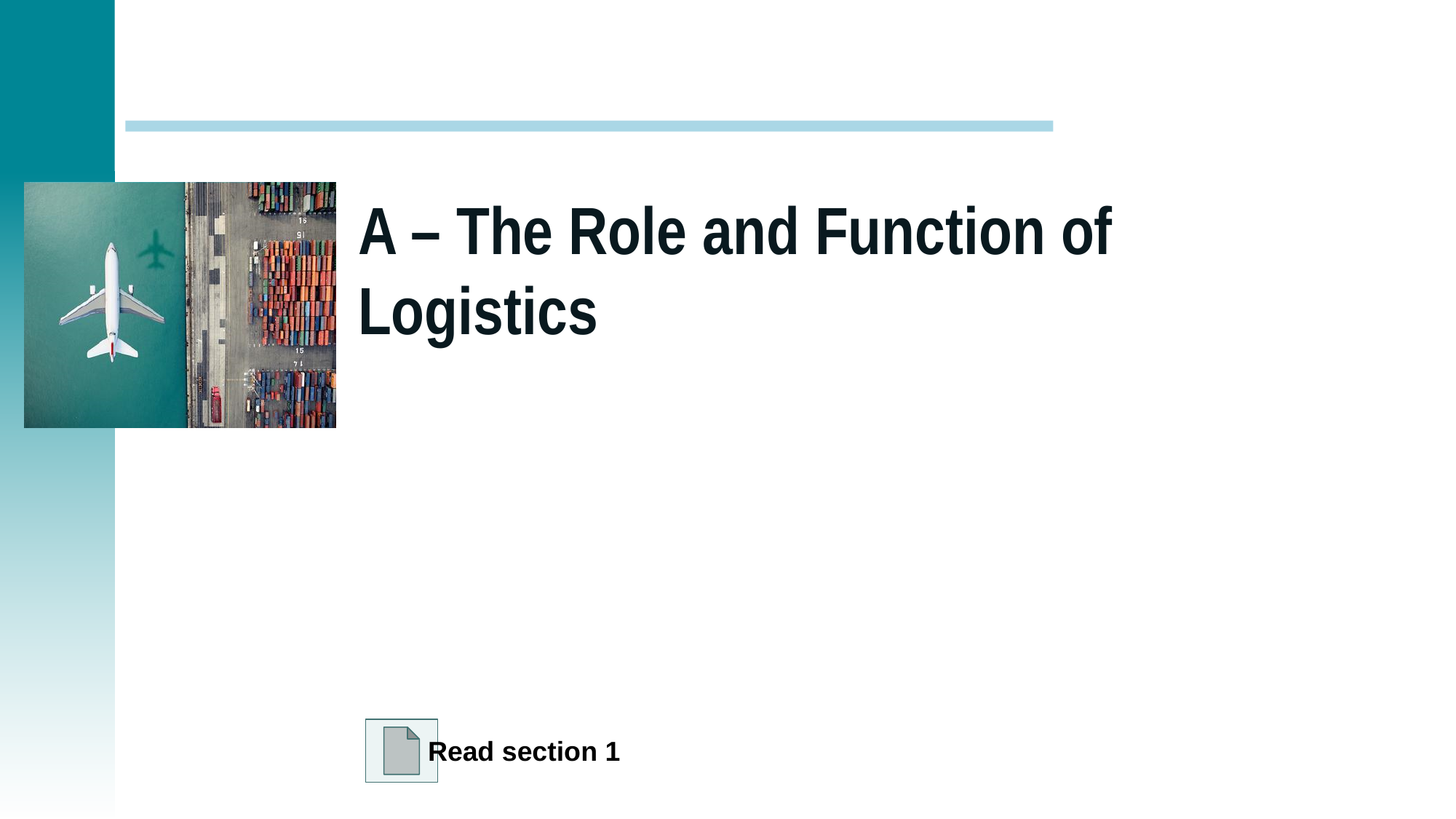

# A – The Role and Function of Logistics

Read section 1